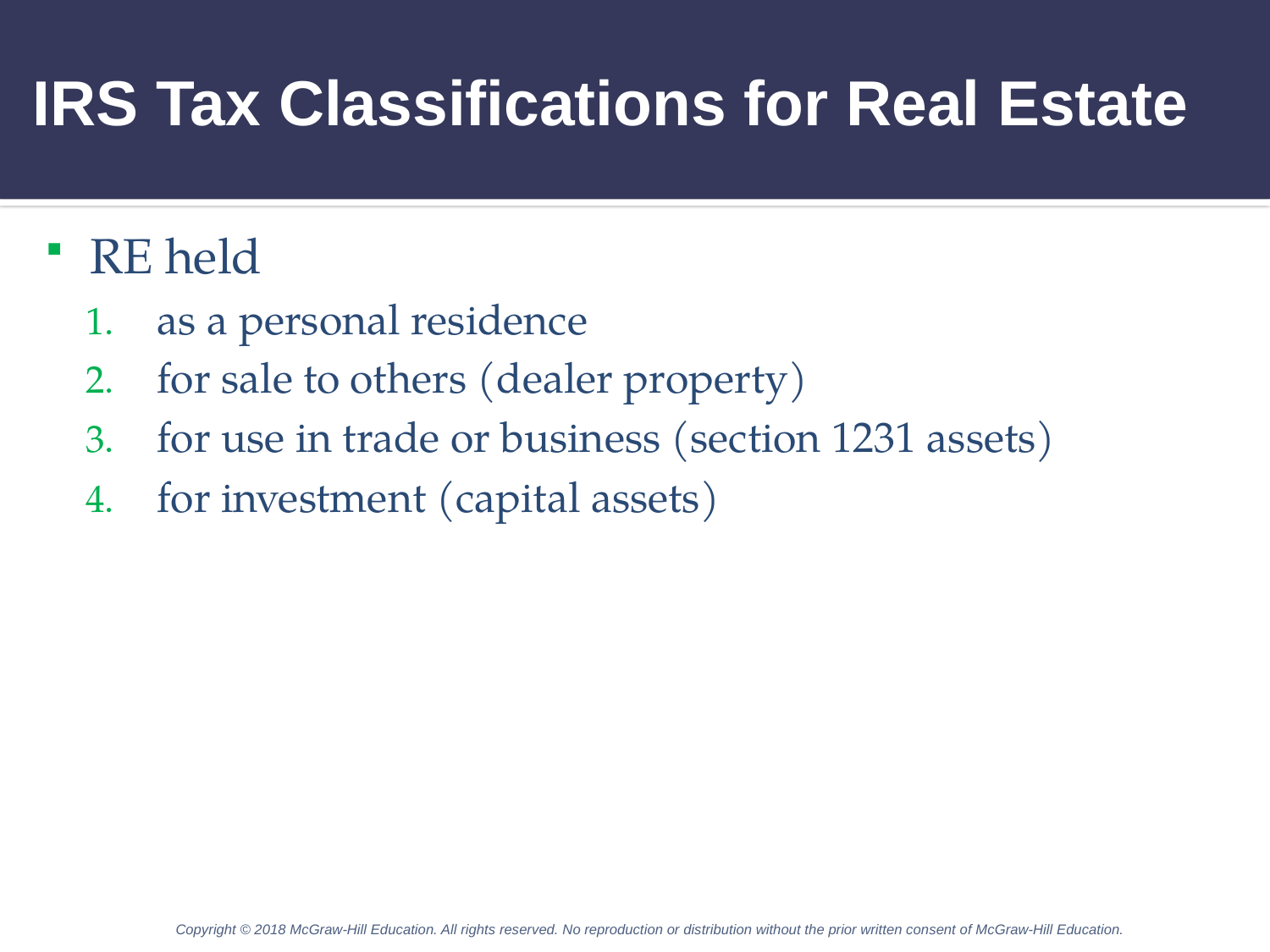

# IRS Tax Classifications for Real Estate
RE held
as a personal residence
for sale to others (dealer property)
for use in trade or business (section 1231 assets)
for investment (capital assets)
Copyright © 2018 McGraw-Hill Education. All rights reserved. No reproduction or distribution without the prior written consent of McGraw-Hill Education.